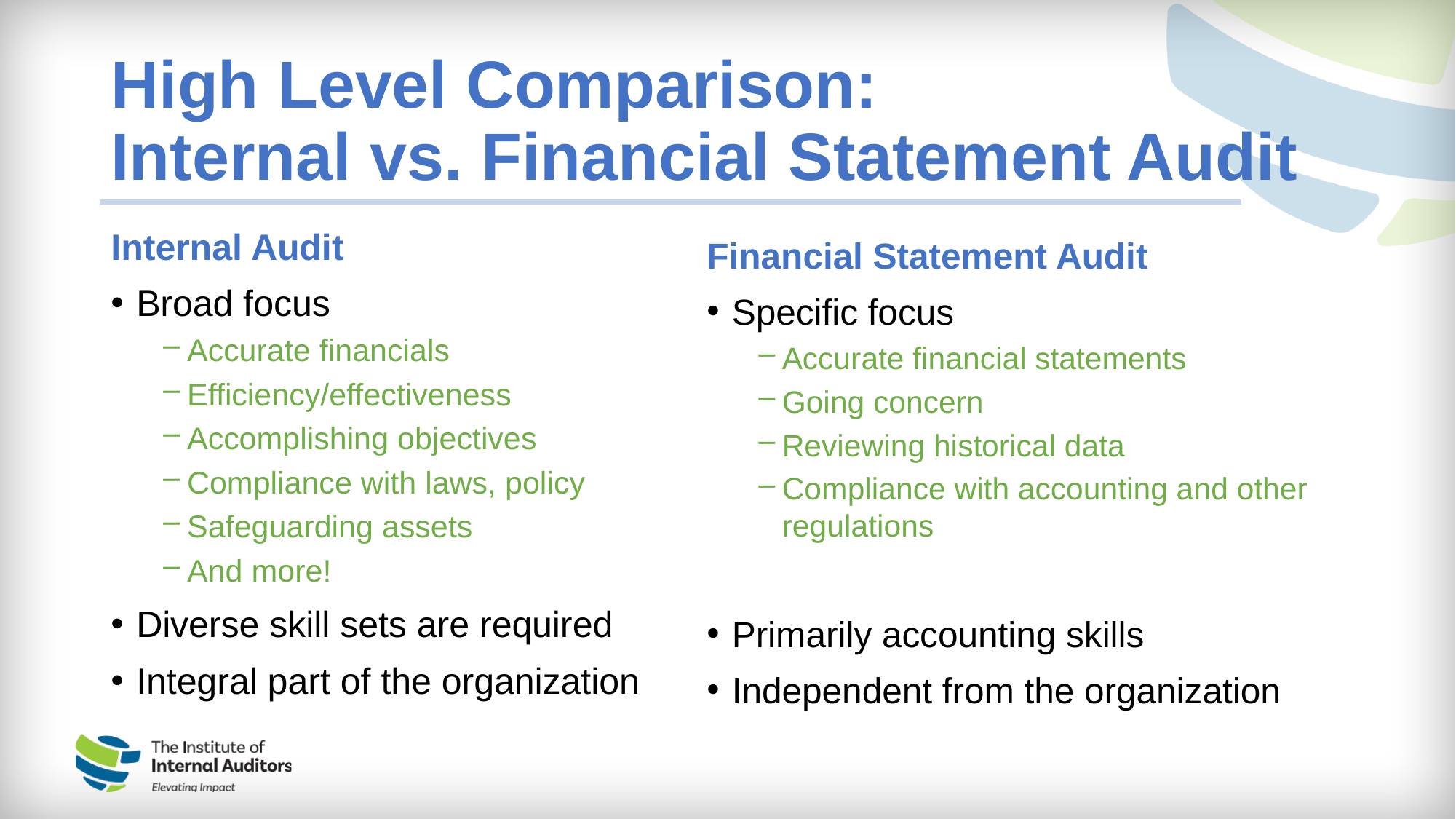

# High Level Comparison: Internal vs. Financial Statement Audit
Internal Audit
Broad focus
Accurate financials
Efficiency/effectiveness
Accomplishing objectives
Compliance with laws, policy
Safeguarding assets
And more!
Diverse skill sets are required
Integral part of the organization
Financial Statement Audit
Specific focus
Accurate financial statements
Going concern
Reviewing historical data
Compliance with accounting and other regulations

Primarily accounting skills
Independent from the organization